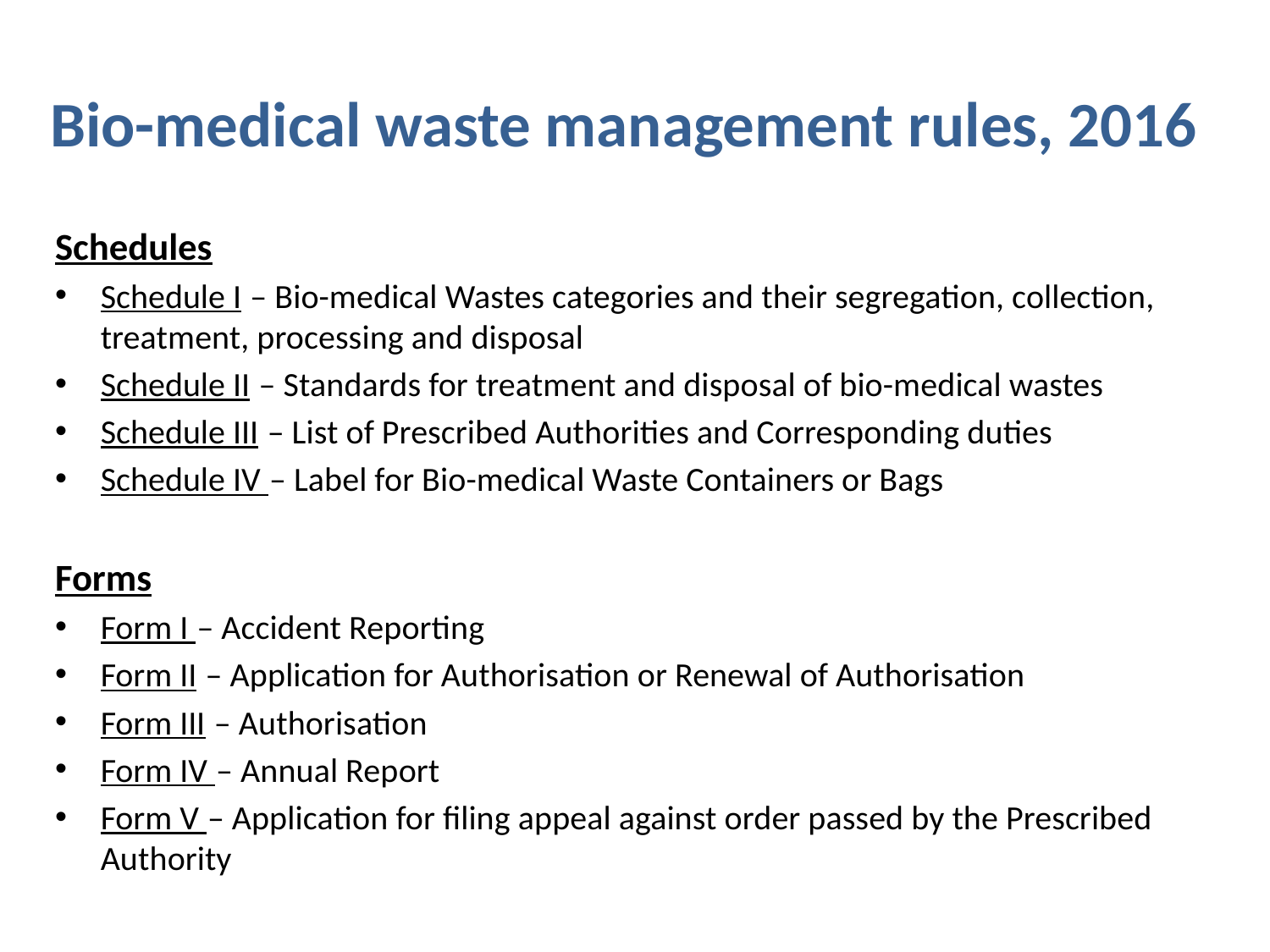

# Bio-medical waste management rules, 2016
Schedules
Schedule I – Bio-medical Wastes categories and their segregation, collection, treatment, processing and disposal
Schedule II – Standards for treatment and disposal of bio-medical wastes
Schedule III – List of Prescribed Authorities and Corresponding duties
Schedule IV – Label for Bio-medical Waste Containers or Bags

Forms
Form I – Accident Reporting
Form II – Application for Authorisation or Renewal of Authorisation
Form III – Authorisation
Form IV – Annual Report
Form V – Application for filing appeal against order passed by the Prescribed Authority